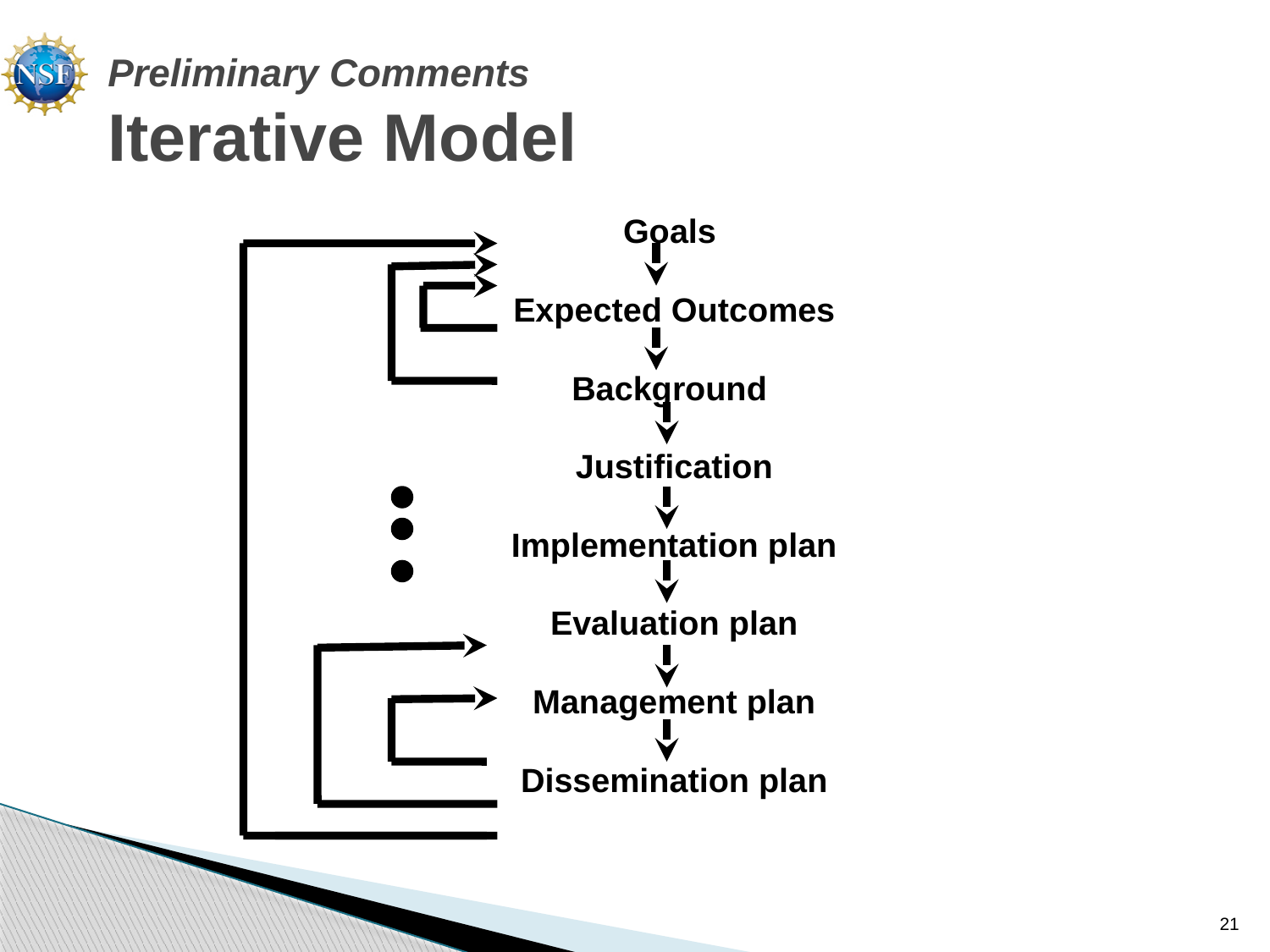

# Preliminary Comments Iterative Model
Goals

Expected Outcomes

Background

Justification

Implementation plan

Evaluation plan

Management plan

Dissemination plan

21